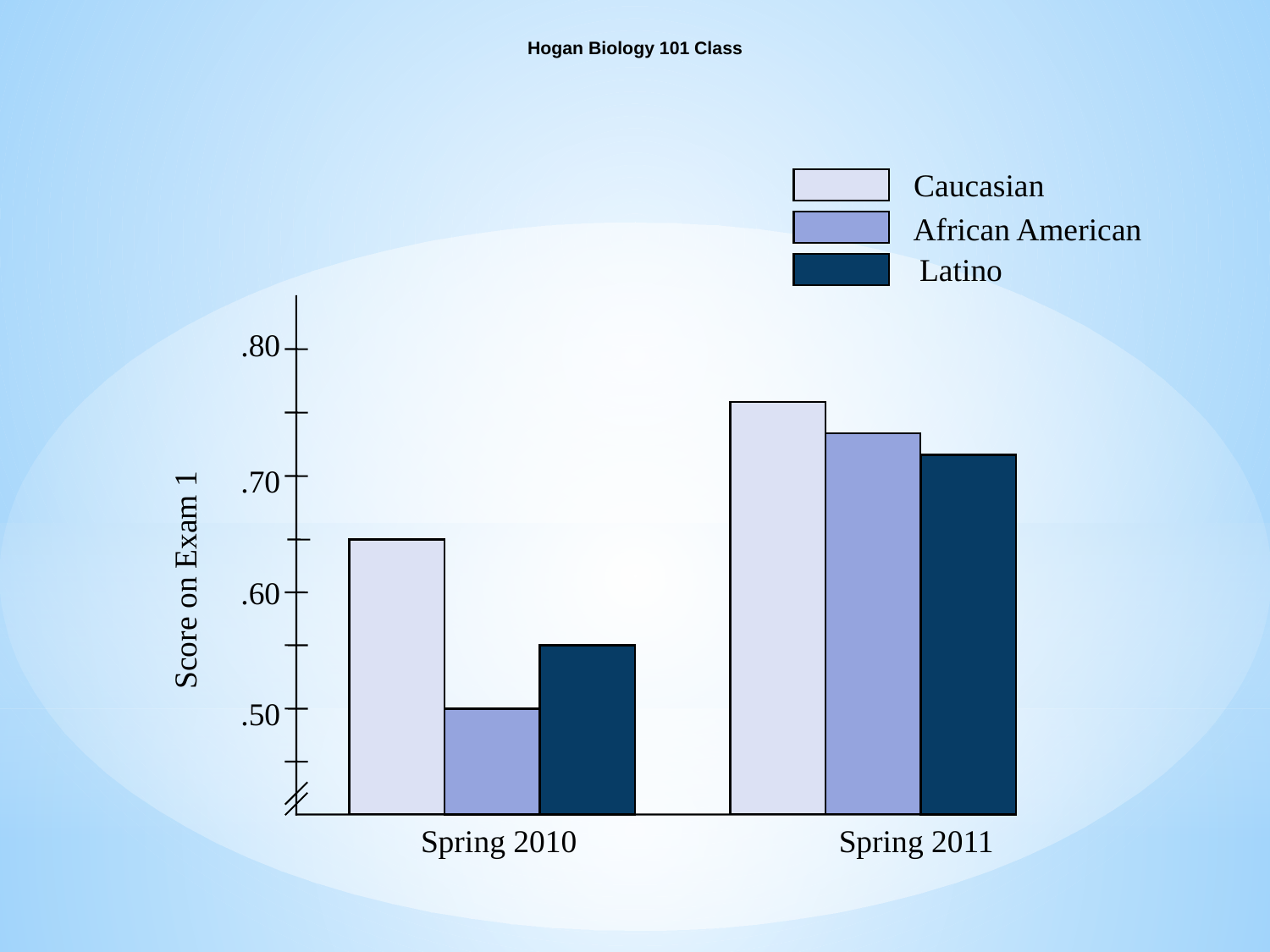

# Hogan Biology 101 Class
Caucasian

African American

Latino

.80

.70

Score on Exam 1
.60

.50

Spring 2010
Spring 2011